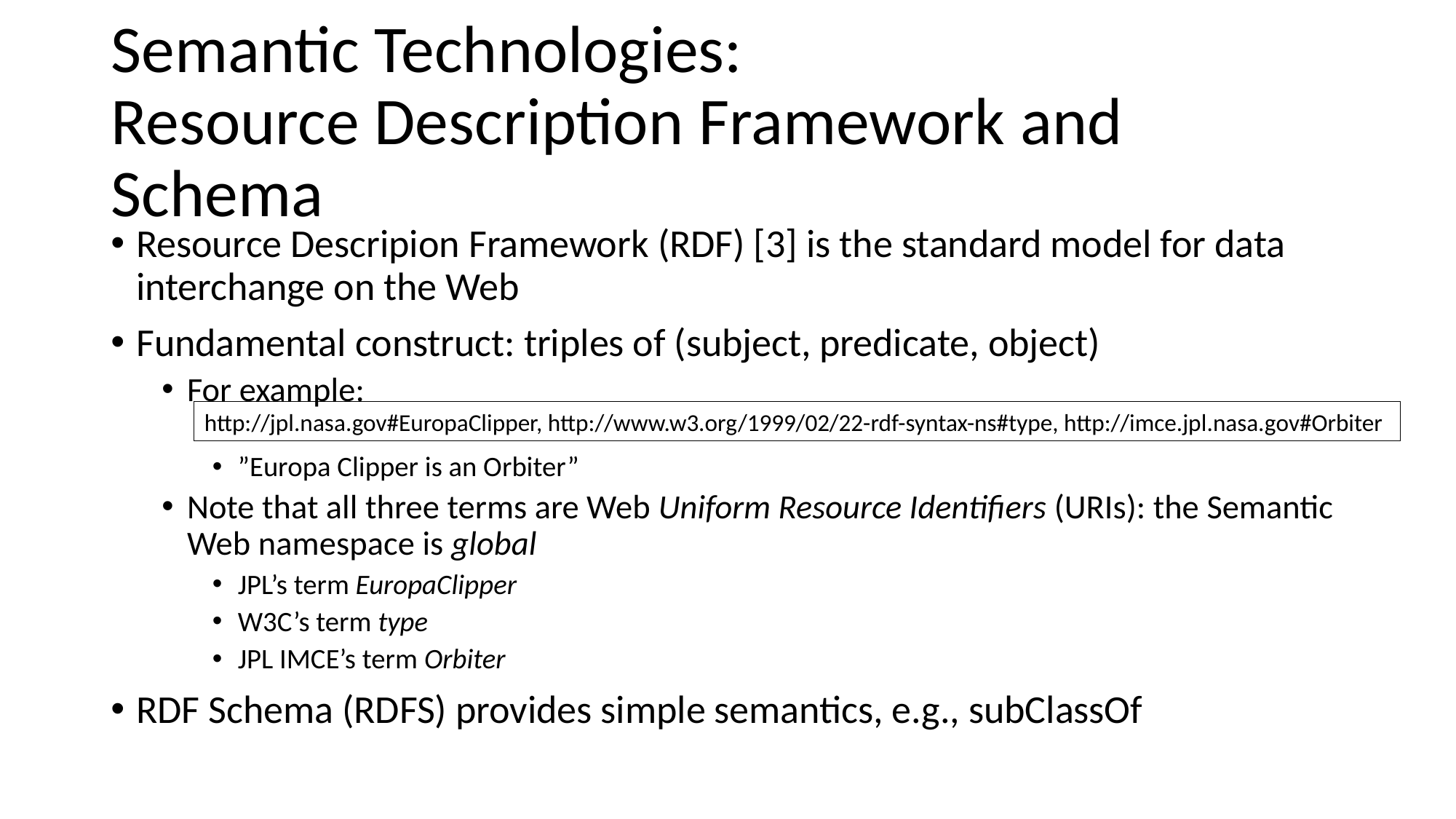

# Semantic Technologies: Resource Description Framework and Schema
Resource Descripion Framework (RDF) [3] is the standard model for data interchange on the Web
Fundamental construct: triples of (subject, predicate, object)
For example:
”Europa Clipper is an Orbiter”
Note that all three terms are Web Uniform Resource Identifiers (URIs): the Semantic Web namespace is global
JPL’s term EuropaClipper
W3C’s term type
JPL IMCE’s term Orbiter
RDF Schema (RDFS) provides simple semantics, e.g., subClassOf
http://jpl.nasa.gov#EuropaClipper, http://www.w3.org/1999/02/22-rdf-syntax-ns#type, http://imce.jpl.nasa.gov#Orbiter